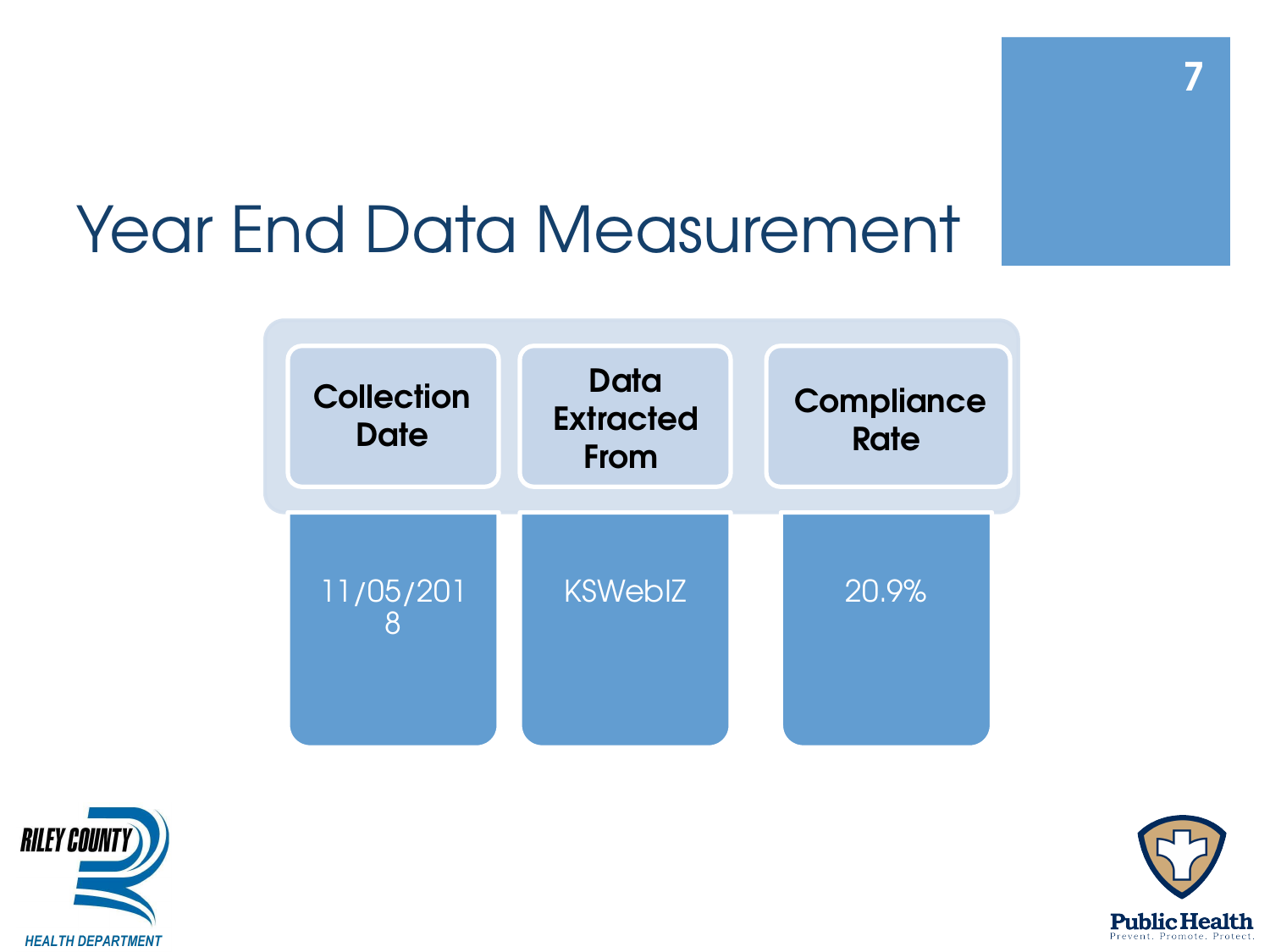

7
# Year End Data Measurement

11/05/2018

KSWebIZ

20.9%
Data Extracted
From
Collection
Date
Compliance Rate